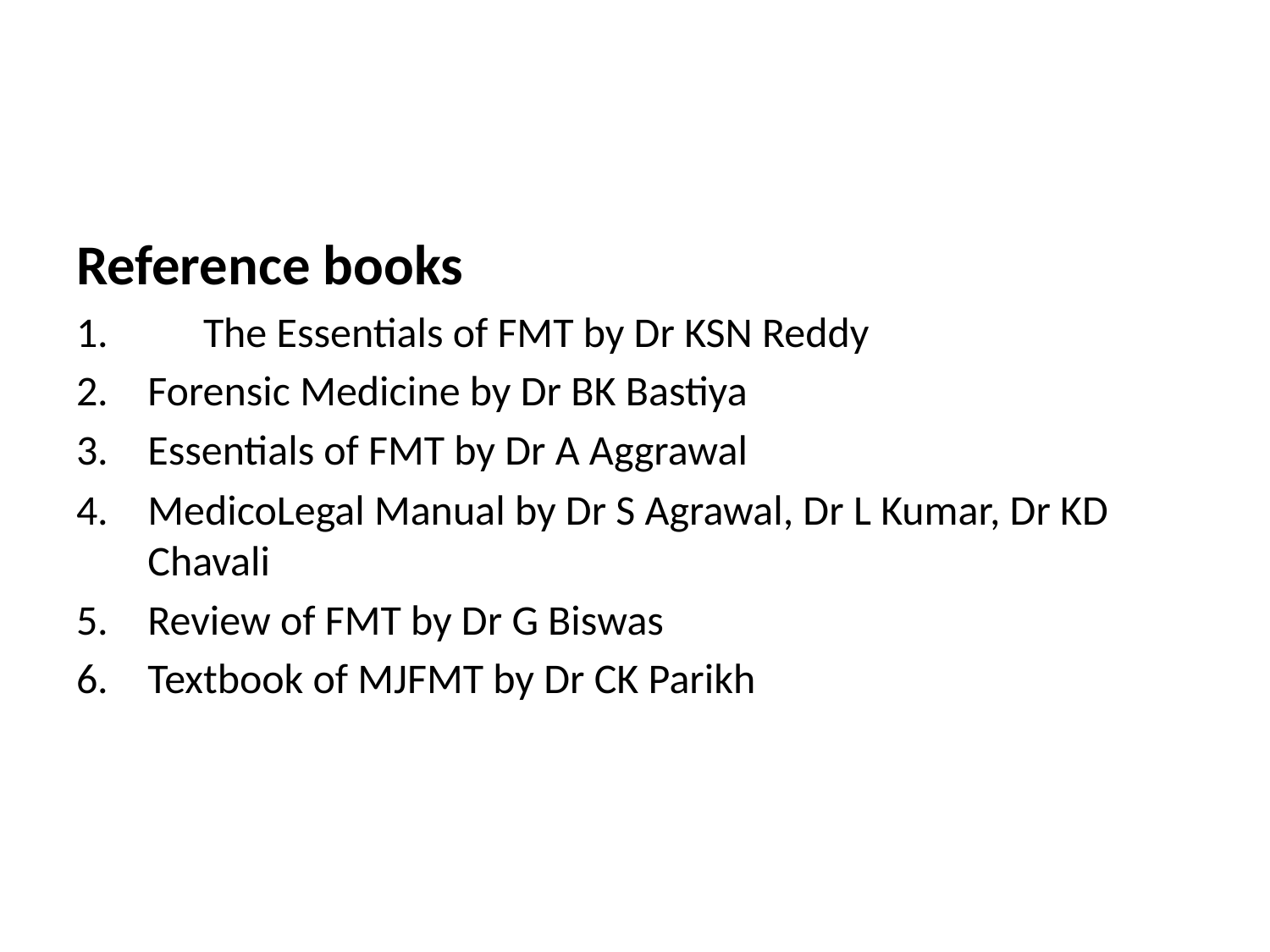

#
Reference books
The Essentials of FMT by Dr KSN Reddy
Forensic Medicine by Dr BK Bastiya
Essentials of FMT by Dr A Aggrawal
MedicoLegal Manual by Dr S Agrawal, Dr L Kumar, Dr KD Chavali
Review of FMT by Dr G Biswas
Textbook of MJFMT by Dr CK Parikh